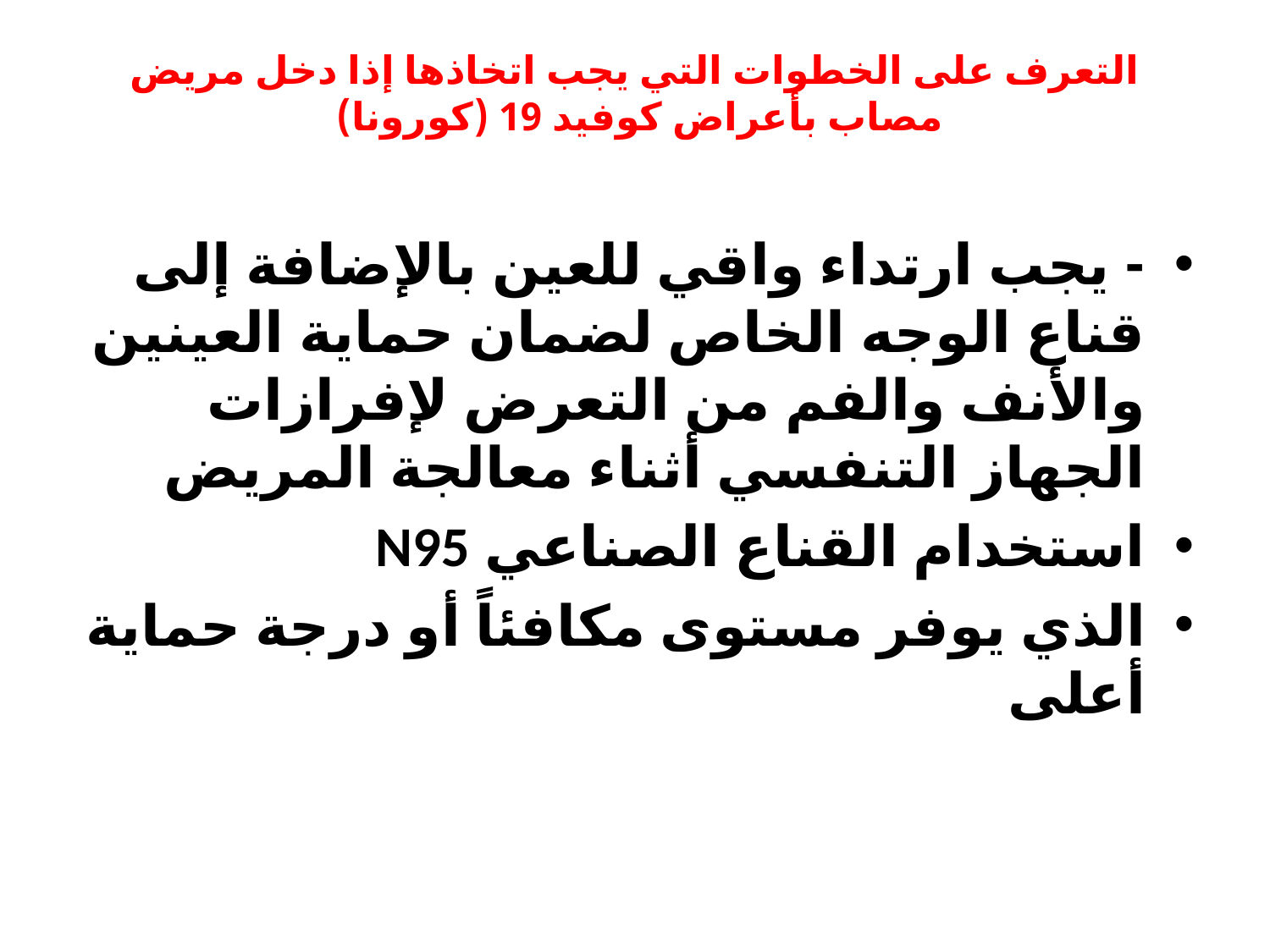

# التعرف على الخطوات التي يجب اتخاذها إذا دخل مريض مصاب بأعراض كوفيد 19 (كورونا)
- يجب ارتداء واقي للعين بالإضافة إلى قناع الوجه الخاص لضمان حماية العينين والأنف والفم من التعرض لإفرازات الجهاز التنفسي أثناء معالجة المريض
استخدام القناع الصناعي N95
الذي يوفر مستوى مكافئاً أو درجة حماية أعلى